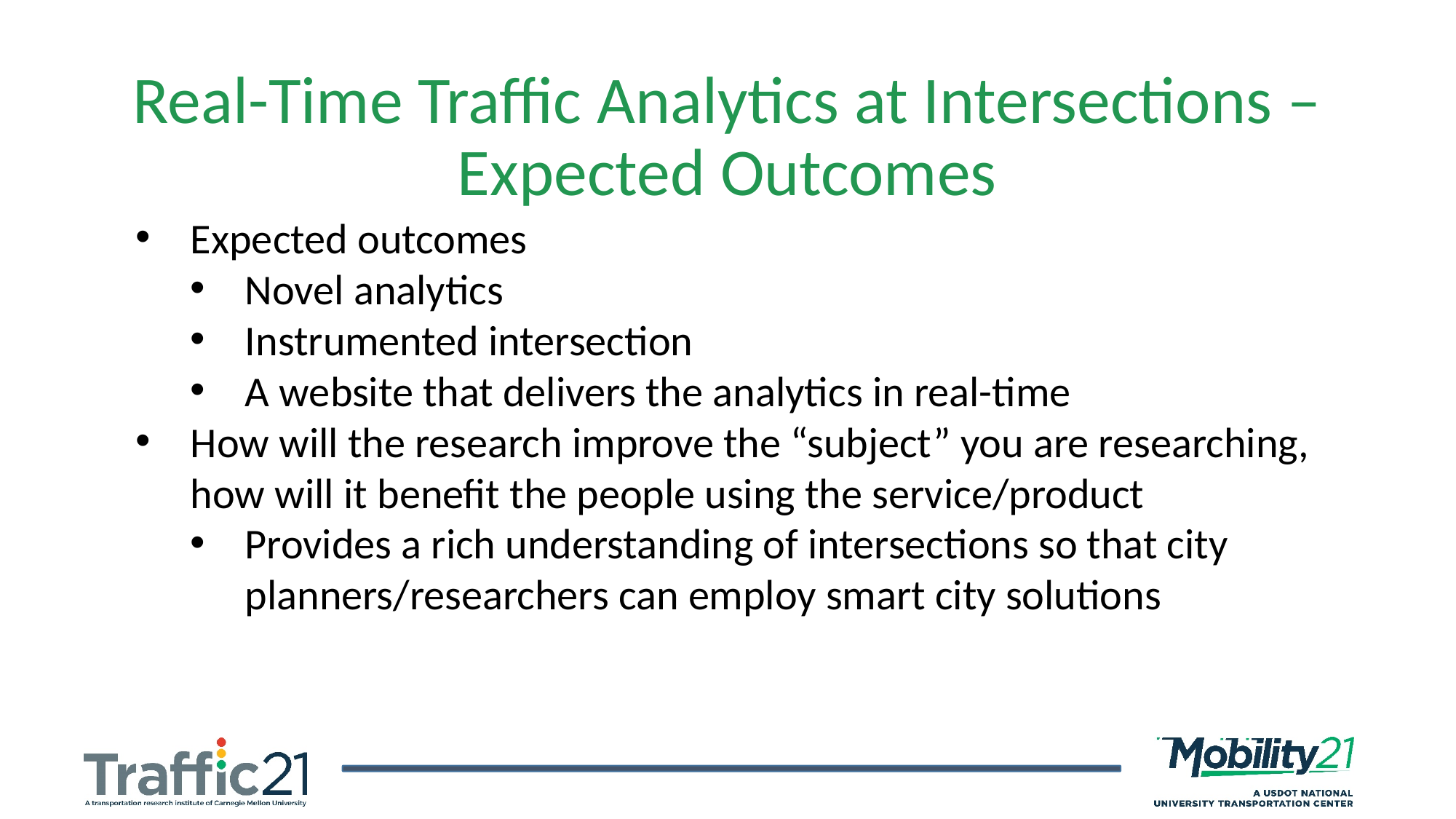

Real-Time Traffic Analytics at Intersections – Expected Outcomes
Expected outcomes
Novel analytics
Instrumented intersection
A website that delivers the analytics in real-time
How will the research improve the “subject” you are researching, how will it benefit the people using the service/product
Provides a rich understanding of intersections so that city planners/researchers can employ smart city solutions